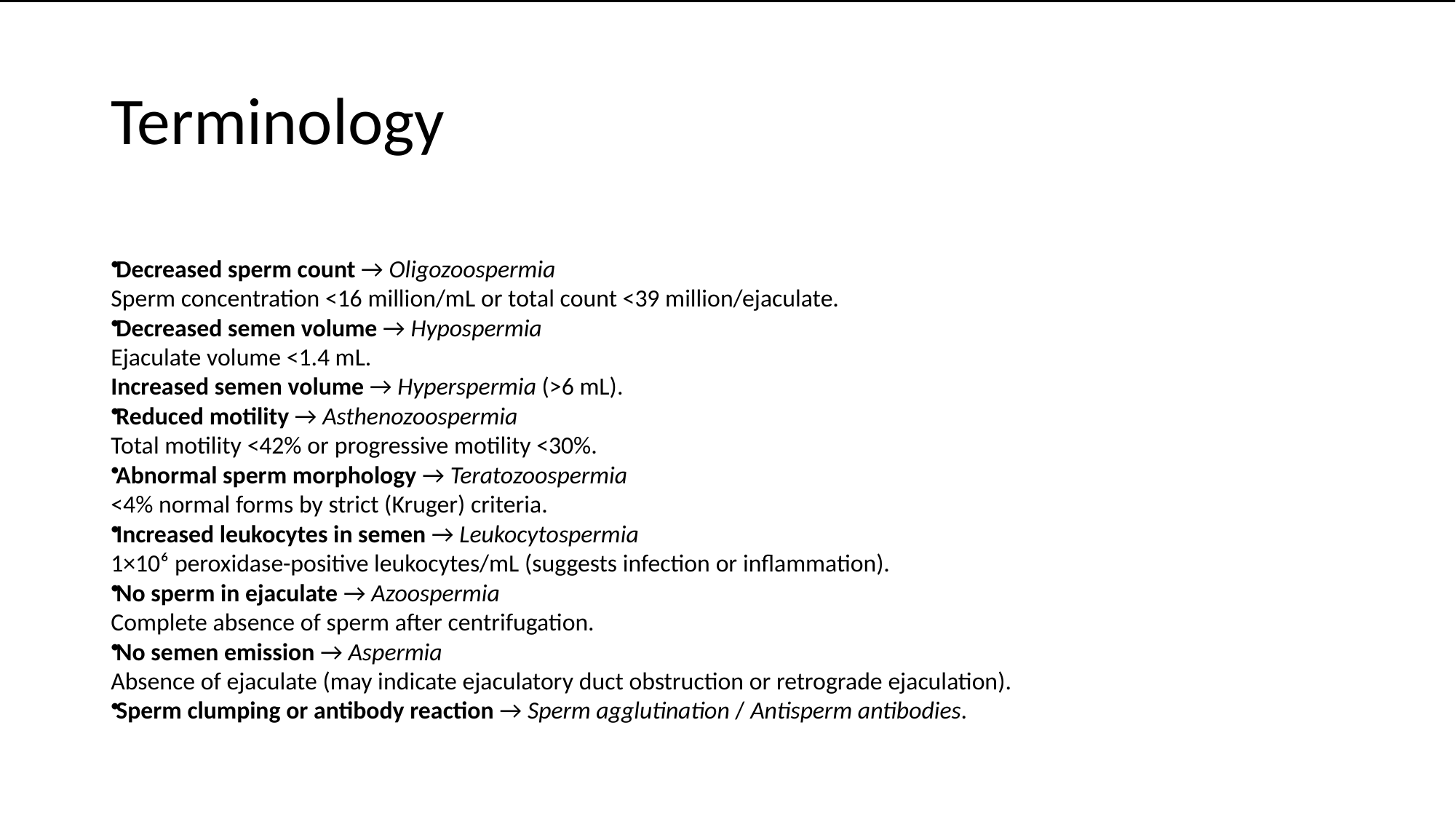

# Terminology

Decreased sperm count → Oligozoospermia
Sperm concentration <16 million/mL or total count <39 million/ejaculate.
Decreased semen volume → Hypospermia
Ejaculate volume <1.4 mL.
Increased semen volume → Hyperspermia (>6 mL).
Reduced motility → Asthenozoospermia
Total motility <42% or progressive motility <30%.
Abnormal sperm morphology → Teratozoospermia
<4% normal forms by strict (Kruger) criteria.
Increased leukocytes in semen → Leukocytospermia
1×10⁶ peroxidase-positive leukocytes/mL (suggests infection or inflammation).
No sperm in ejaculate → Azoospermia
Complete absence of sperm after centrifugation.
No semen emission → Aspermia
Absence of ejaculate (may indicate ejaculatory duct obstruction or retrograde ejaculation).
Sperm clumping or antibody reaction → Sperm agglutination / Antisperm antibodies.